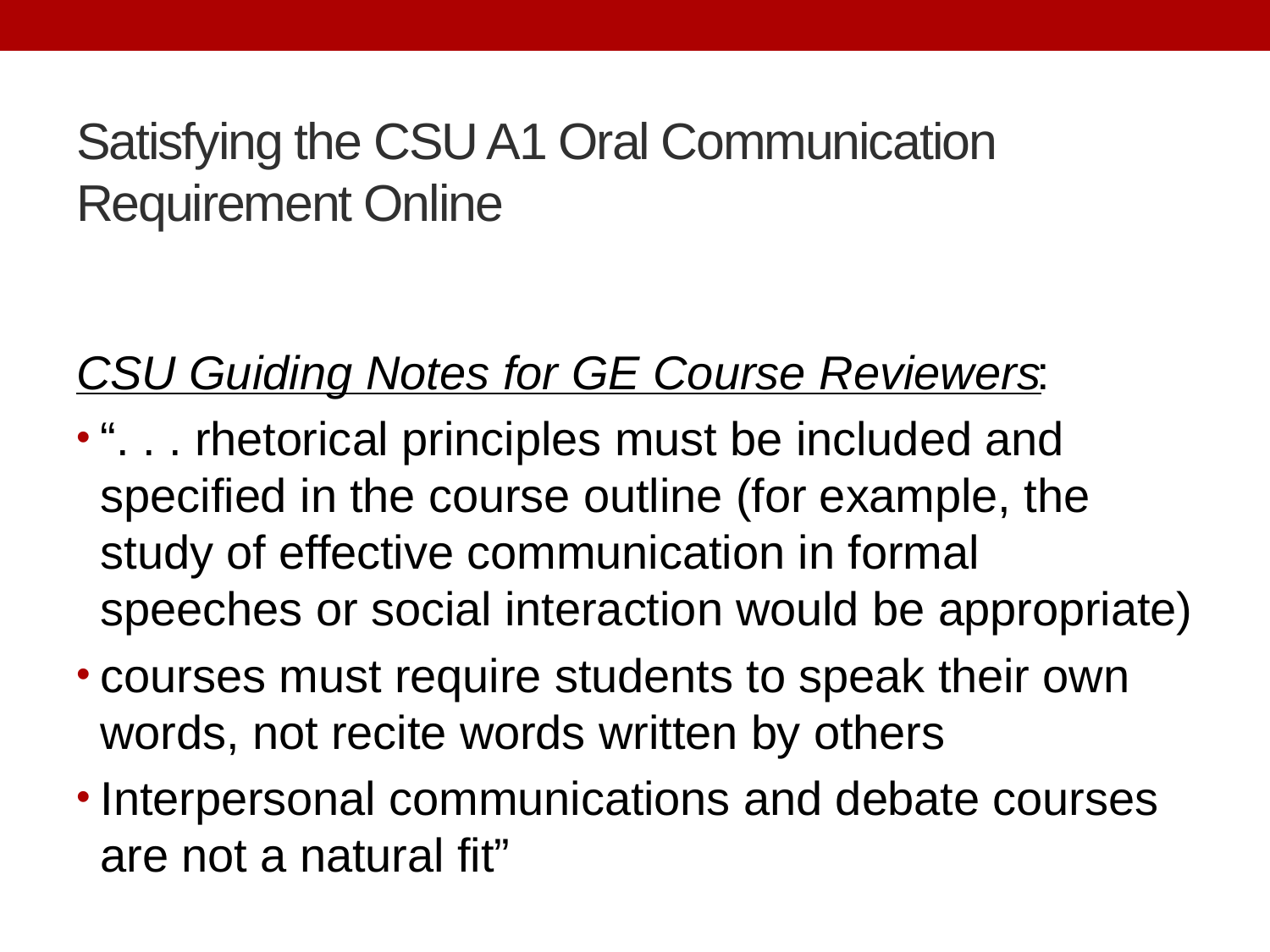

# Satisfying the CSU A1 Oral Communication Requirement Online
CSU Guiding Notes for GE Course Reviewers:
“. . . rhetorical principles must be included and specified in the course outline (for example, the study of effective communication in formal speeches or social interaction would be appropriate)
courses must require students to speak their own words, not recite words written by others
Interpersonal communications and debate courses are not a natural fit”